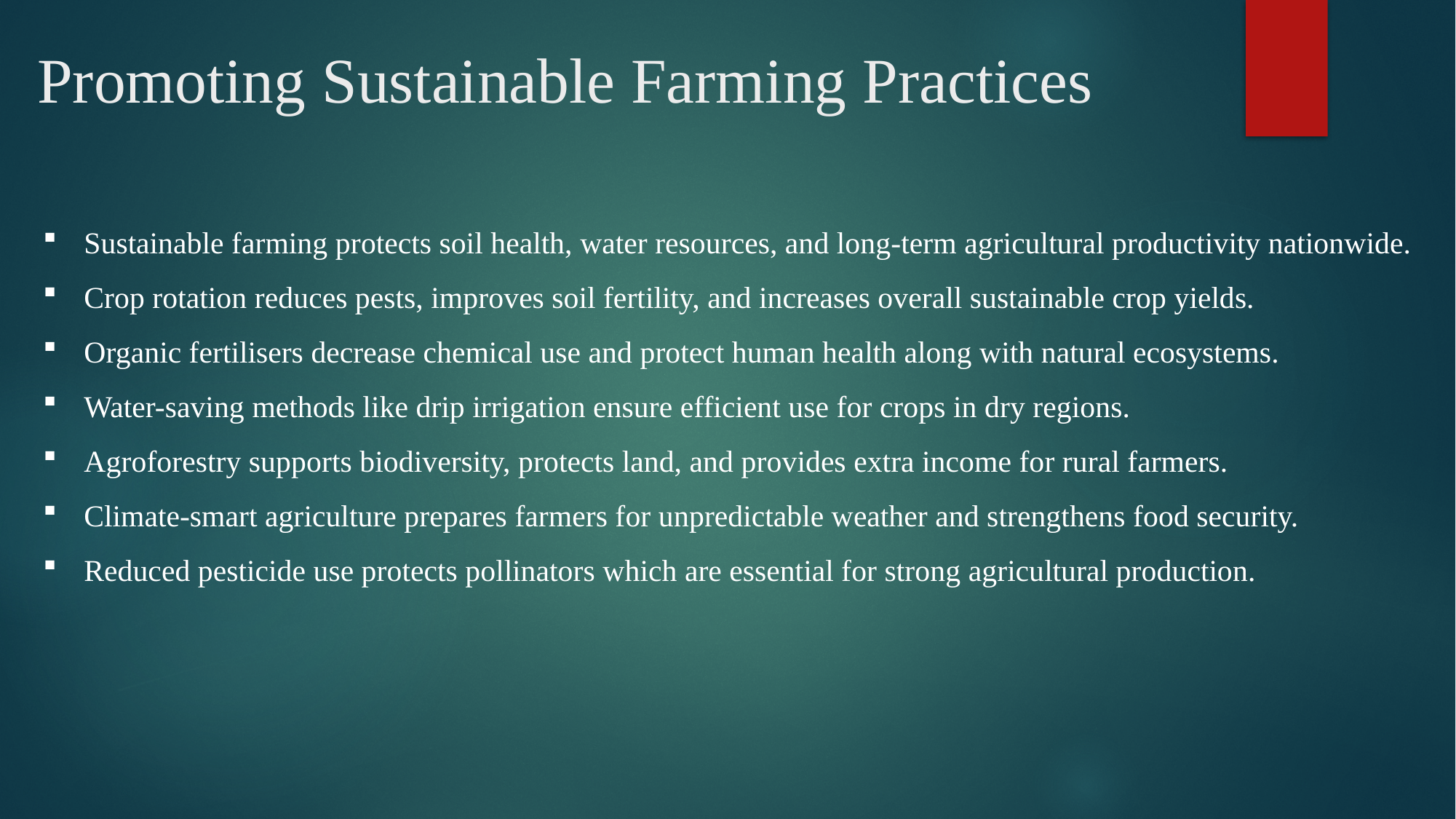

# Promoting Sustainable Farming Practices
Sustainable farming protects soil health, water resources, and long-term agricultural productivity nationwide.
Crop rotation reduces pests, improves soil fertility, and increases overall sustainable crop yields.
Organic fertilisers decrease chemical use and protect human health along with natural ecosystems.
Water-saving methods like drip irrigation ensure efficient use for crops in dry regions.
Agroforestry supports biodiversity, protects land, and provides extra income for rural farmers.
Climate-smart agriculture prepares farmers for unpredictable weather and strengthens food security.
Reduced pesticide use protects pollinators which are essential for strong agricultural production.